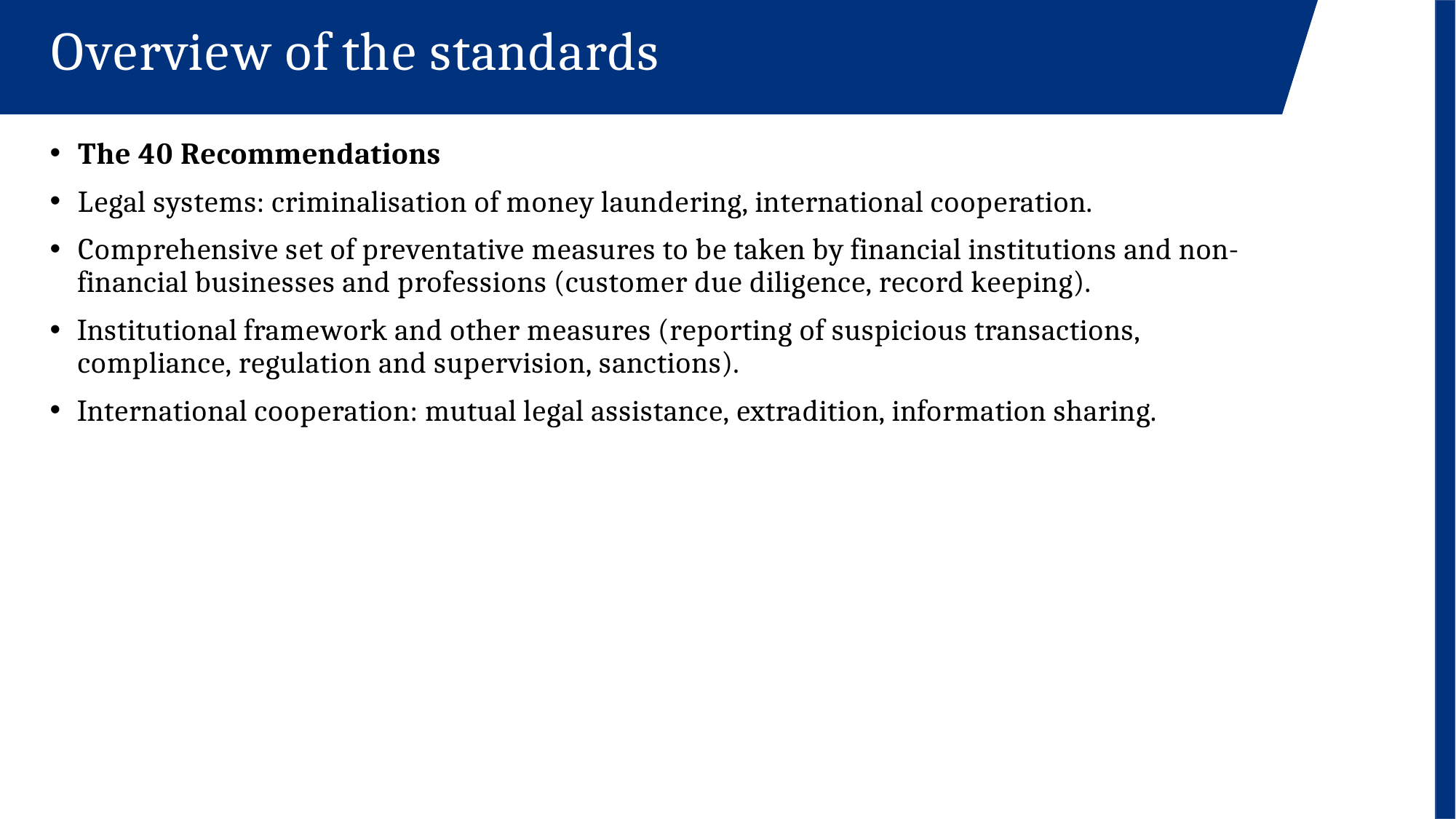

​Overview of the standards​​
The 40 Recommendations ​
​Legal systems: criminalisation of money laundering, international cooperation.​
​Comprehensive set of preventative measures to be taken by financial institutions and non-financial businesses and professions (customer due diligence, record keeping).​
​Institutional framework and other measures (reporting of suspicious transactions, compliance, regulation and supervision, sanctions).​
​International cooperation: mutual legal assistance, extradition, information sharing.